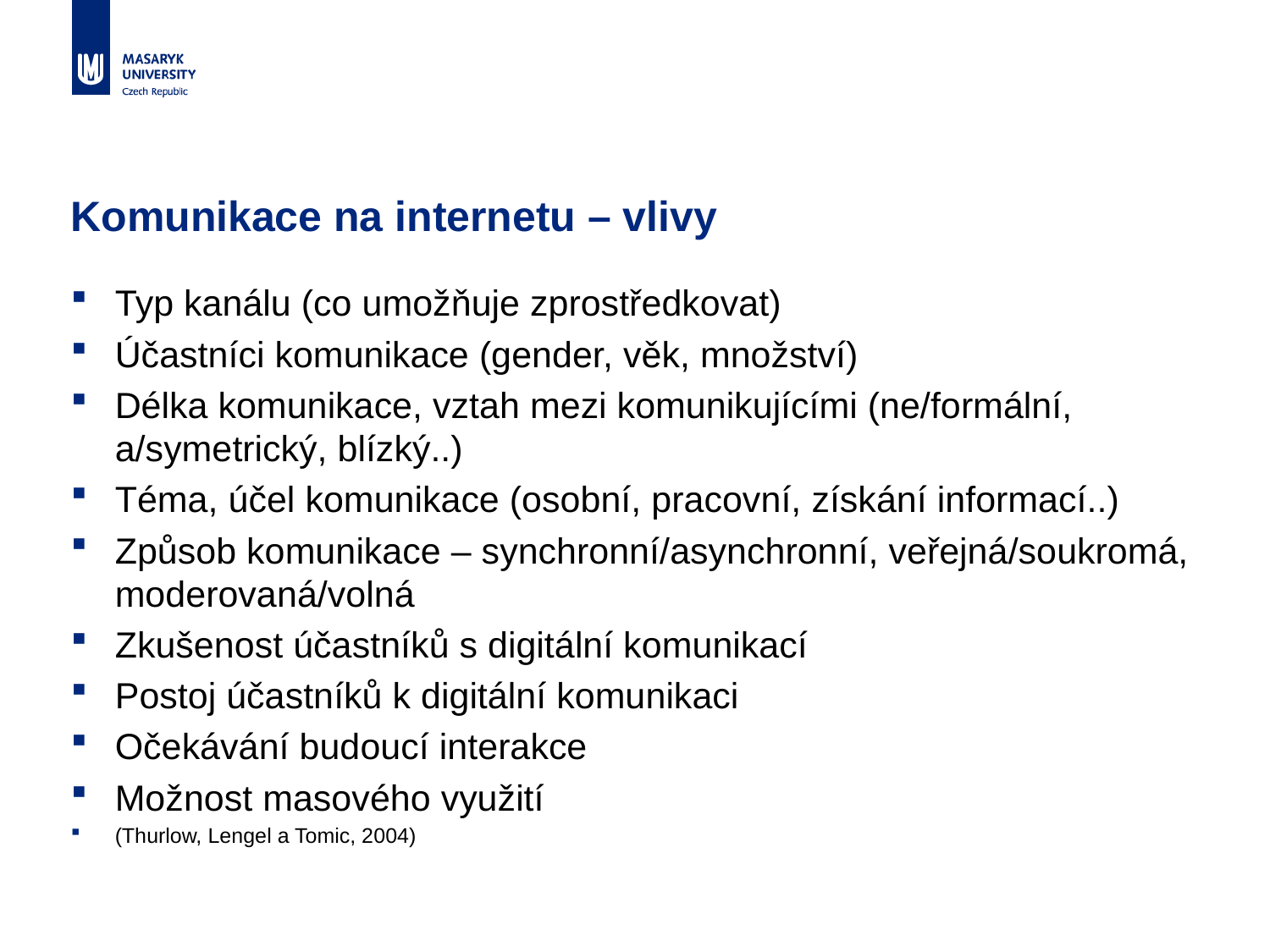

# Komunikace na internetu – vlivy
Typ kanálu (co umožňuje zprostředkovat)
Účastníci komunikace (gender, věk, množství)
Délka komunikace, vztah mezi komunikujícími (ne/formální, a/symetrický, blízký..)
Téma, účel komunikace (osobní, pracovní, získání informací..)
Způsob komunikace – synchronní/asynchronní, veřejná/soukromá, moderovaná/volná
Zkušenost účastníků s digitální komunikací
Postoj účastníků k digitální komunikaci
Očekávání budoucí interakce
Možnost masového využití
(Thurlow, Lengel a Tomic, 2004)